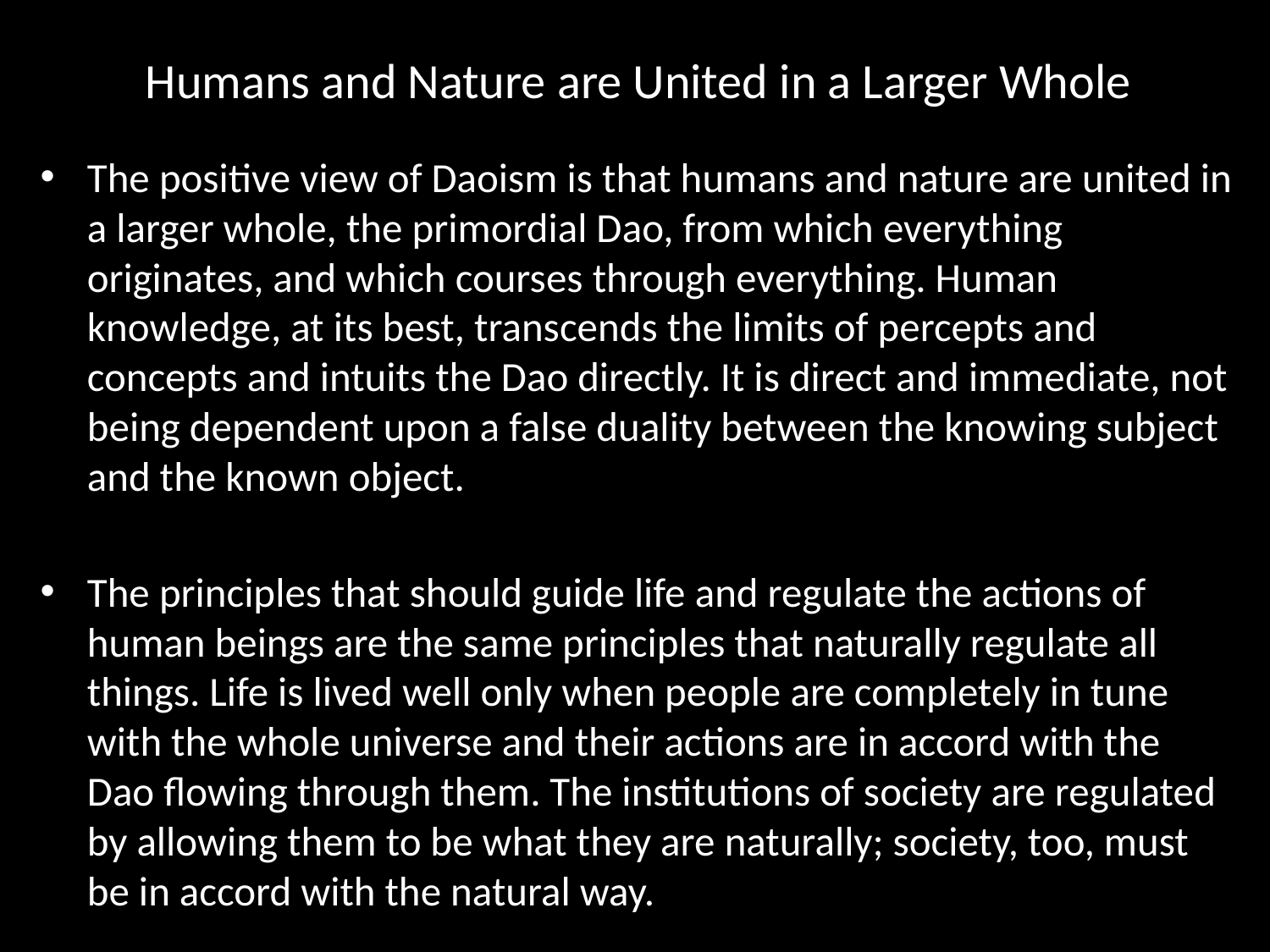

# Humans and Nature are United in a Larger Whole
The positive view of Daoism is that humans and nature are united in a larger whole, the primordial Dao, from which everything originates, and which courses through everything. Human knowledge, at its best, transcends the limits of percepts and concepts and intuits the Dao directly. It is direct and immediate, not being dependent upon a false duality between the knowing subject and the known object.

The principles that should guide life and regulate the actions of human beings are the same principles that naturally regulate all things. Life is lived well only when people are completely in tune with the whole universe and their actions are in accord with the Dao flowing through them. The institutions of society are regulated by allowing them to be what they are naturally; society, too, must be in accord with the natural way.